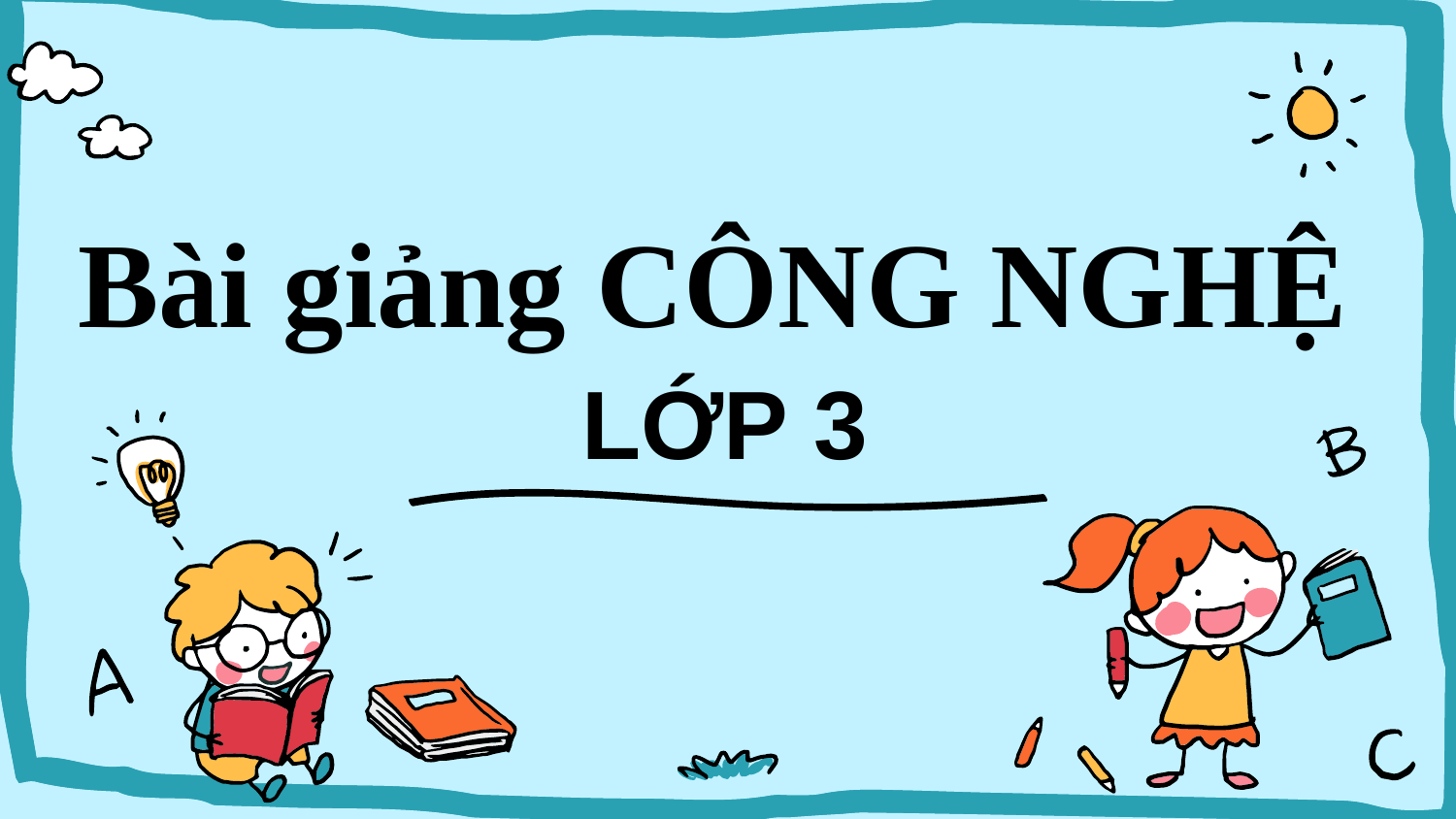

# Bài giảng CÔNG NGHỆ
LỚP 3